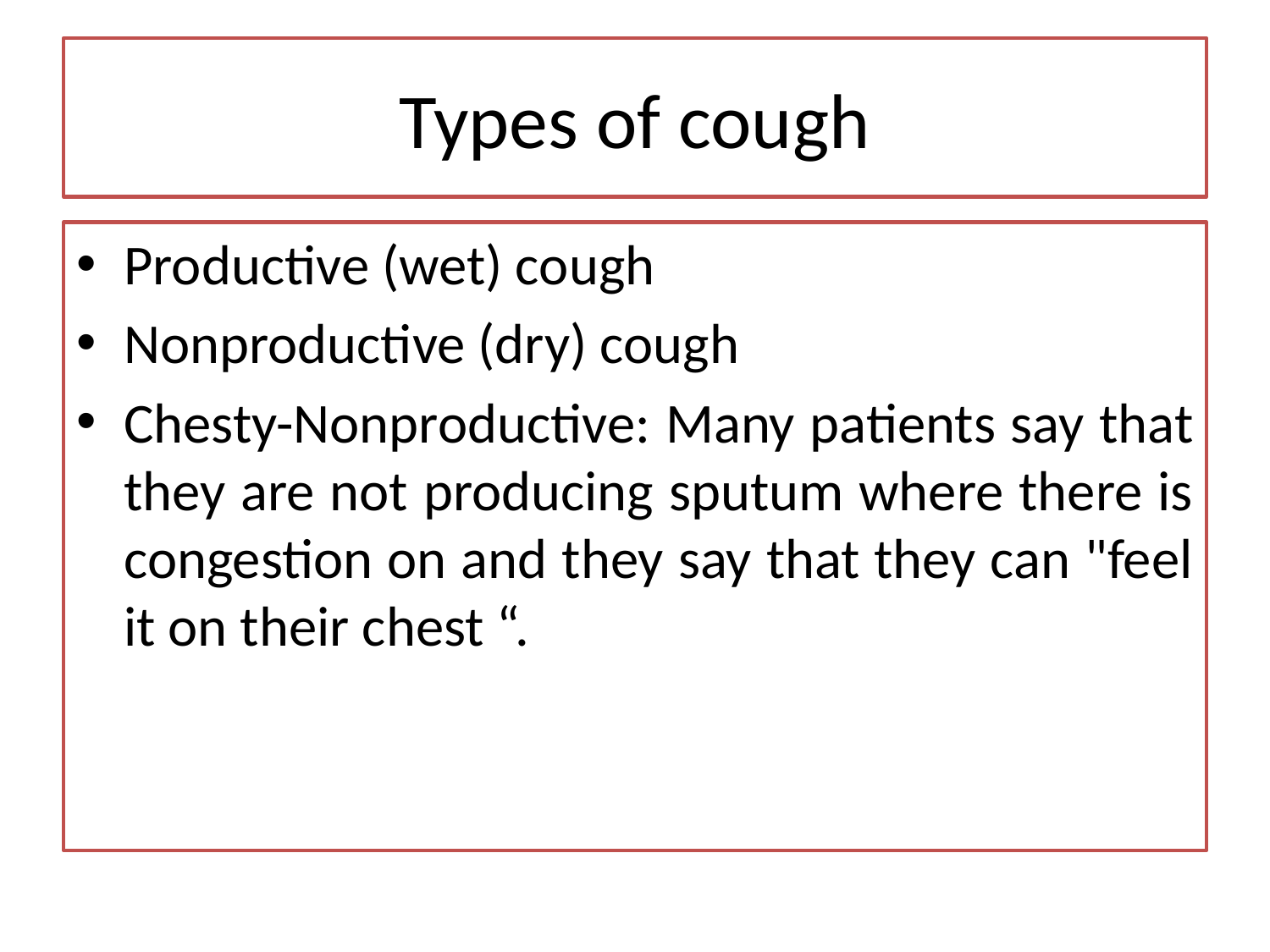

# Types of cough
Productive (wet) cough
Nonproductive (dry) cough
Chesty-Nonproductive: Many patients say that they are not producing sputum where there is congestion on and they say that they can "feel it on their chest “.